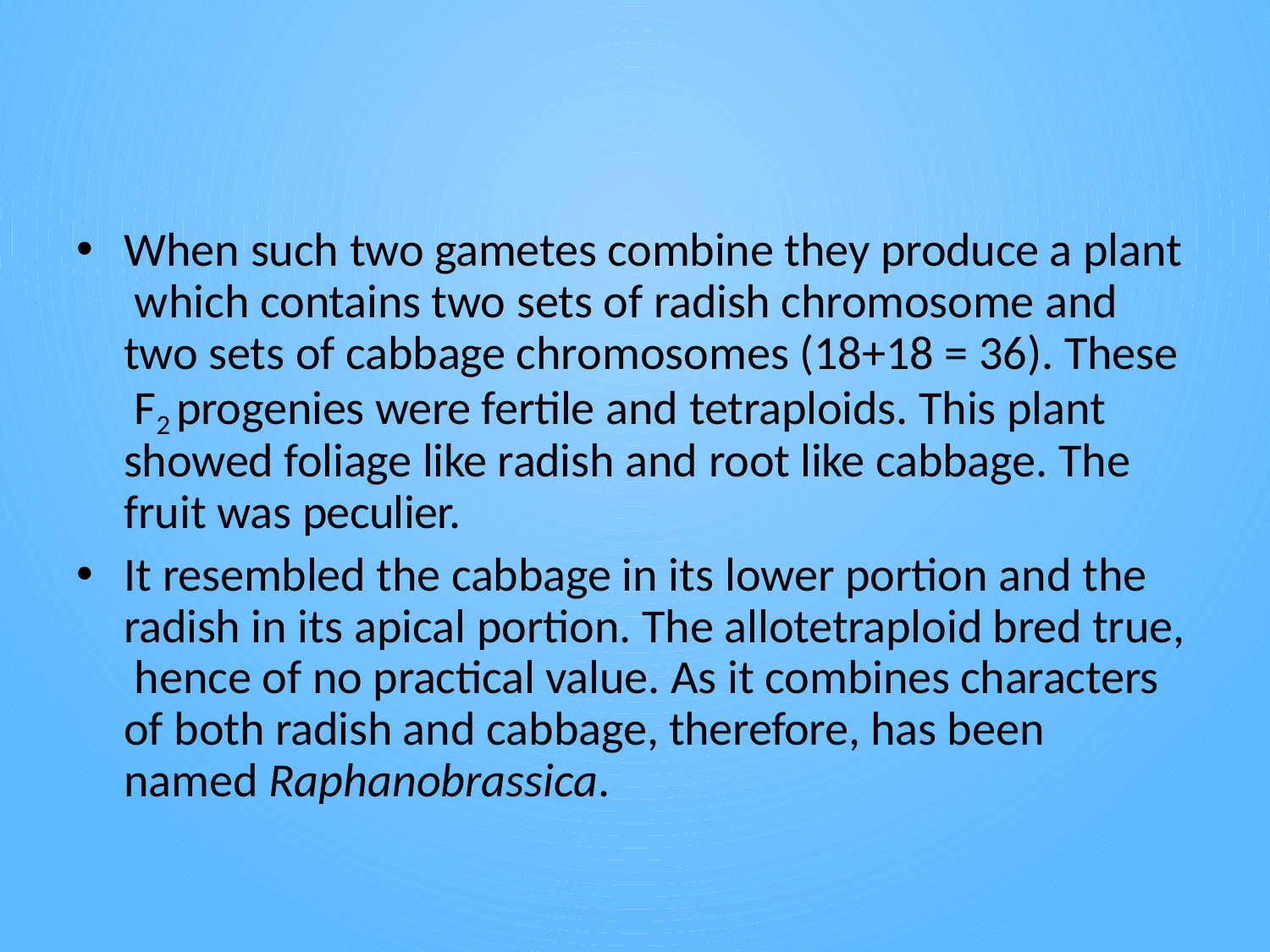

When such two gametes combine they produce a plant  which contains two sets of radish chromosome and  two sets of cabbage chromosomes (18+18 = 36). These  F2 progenies were fertile and tetraploids. This plant  showed foliage like radish and root like cabbage. The  fruit was peculier.
It resembled the cabbage in its lower portion and the  radish in its apical portion. The allotetraploid bred true,  hence of no practical value. As it combines characters  of both radish and cabbage, therefore, has been  named Raphanobrassica.